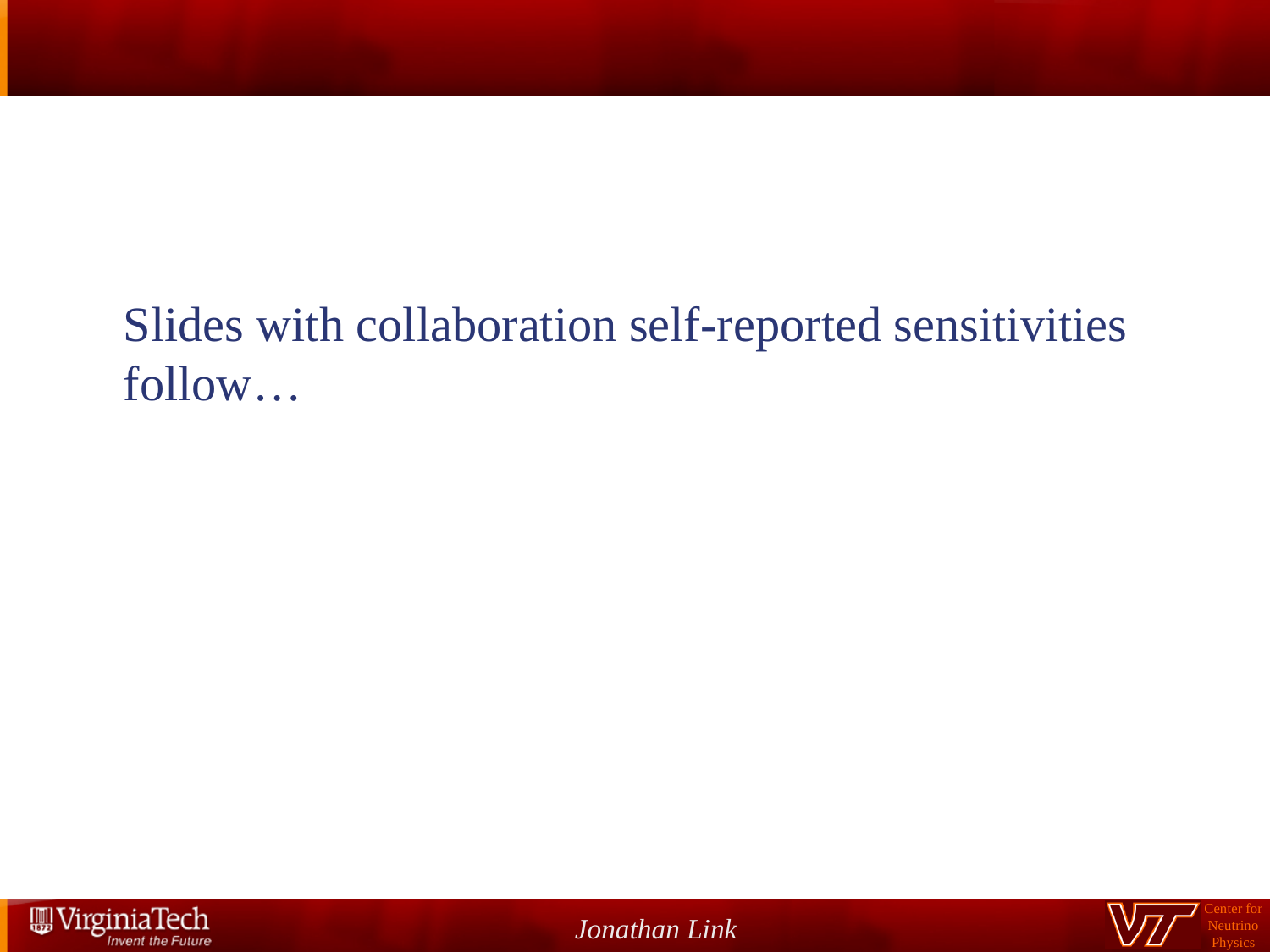

Slides with collaboration self-reported sensitivities follow…
Jonathan Link